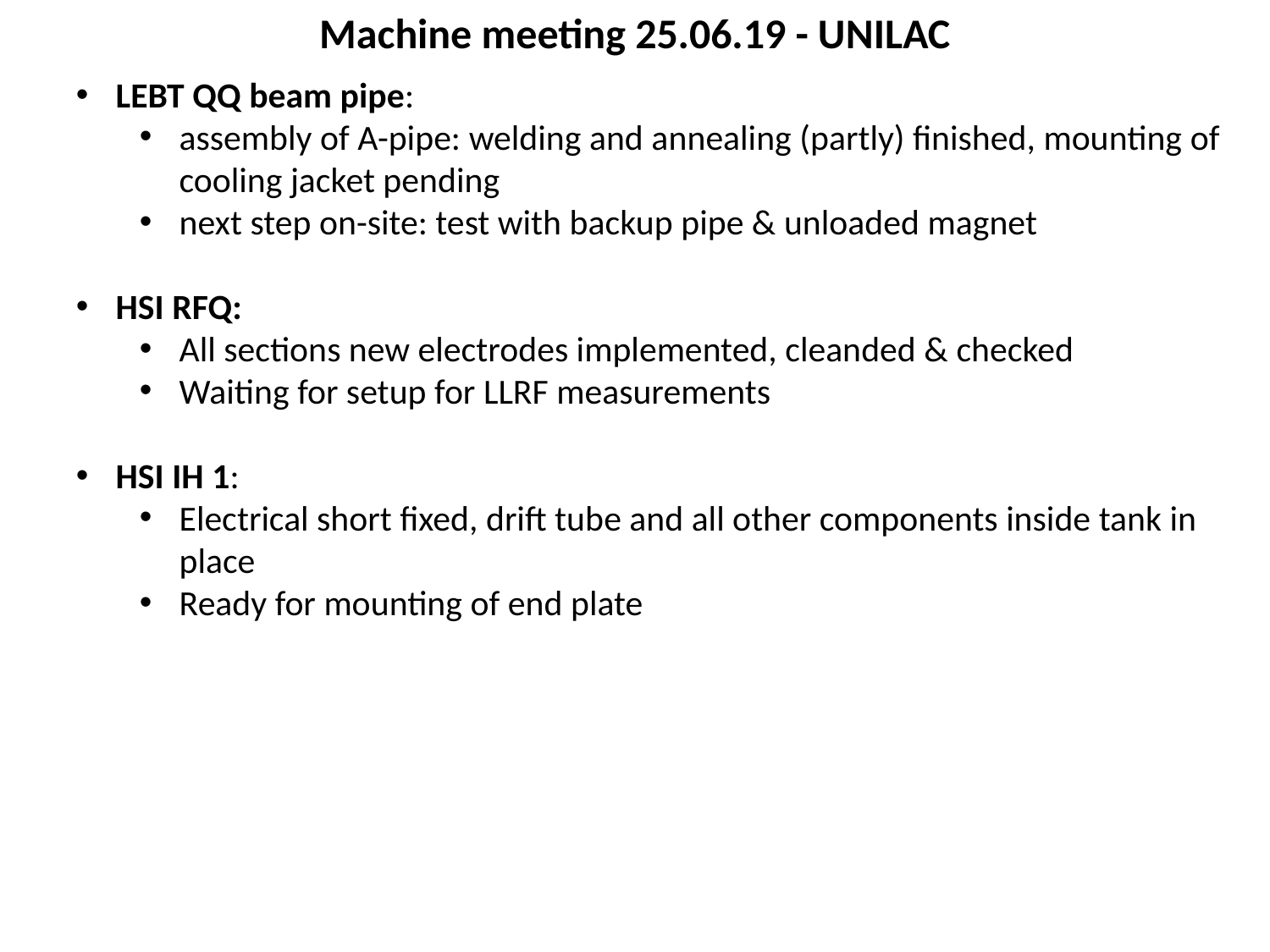

Machine meeting 25.06.19 - UNILAC
LEBT QQ beam pipe:
assembly of A-pipe: welding and annealing (partly) finished, mounting of cooling jacket pending
next step on-site: test with backup pipe & unloaded magnet

HSI RFQ:
All sections new electrodes implemented, cleanded & checked
Waiting for setup for LLRF measurements

HSI IH 1:
Electrical short fixed, drift tube and all other components inside tank in place
Ready for mounting of end plate